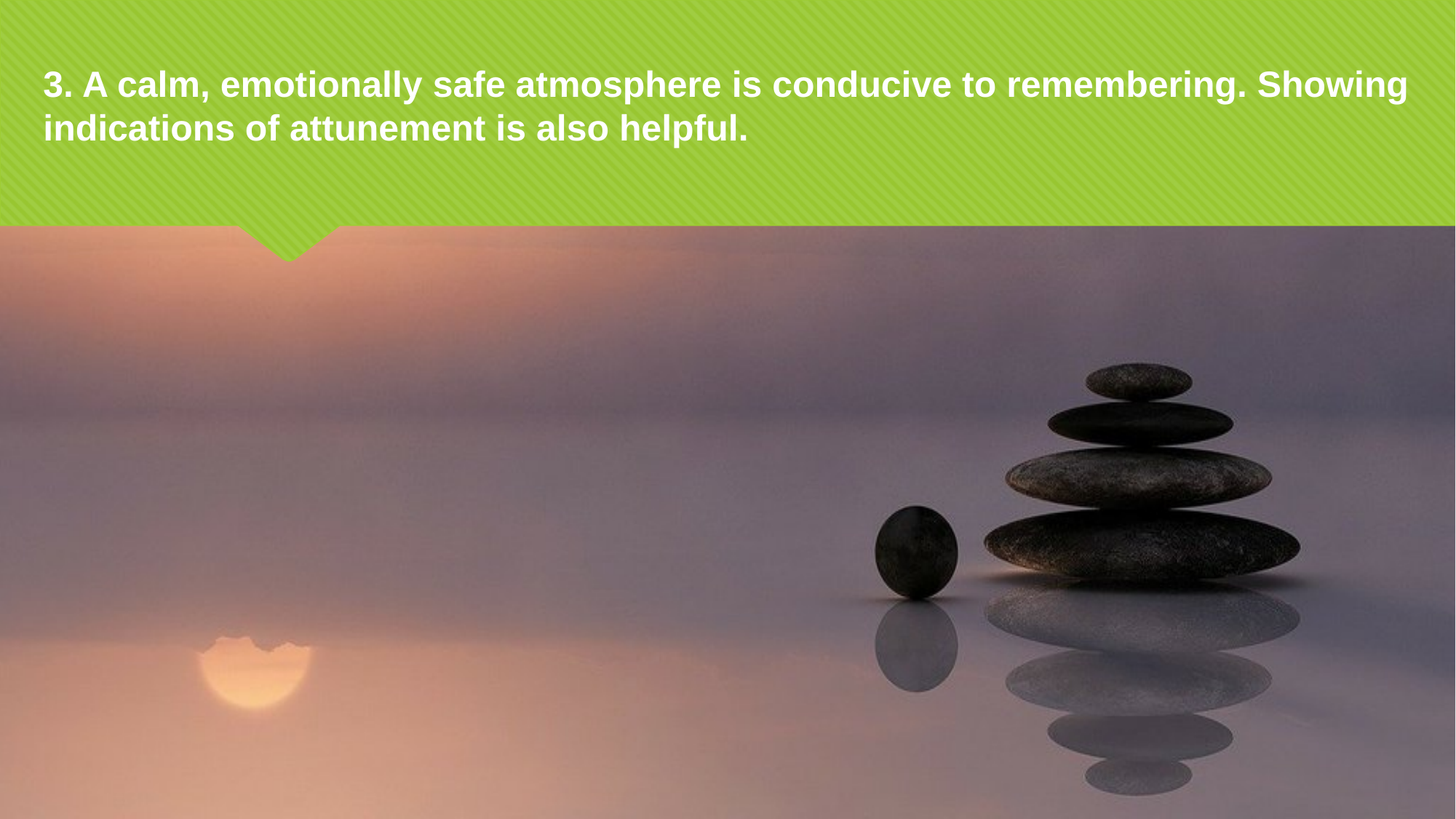

3. A calm, emotionally safe atmosphere is conducive to remembering. Showing indications of attunement is also helpful.